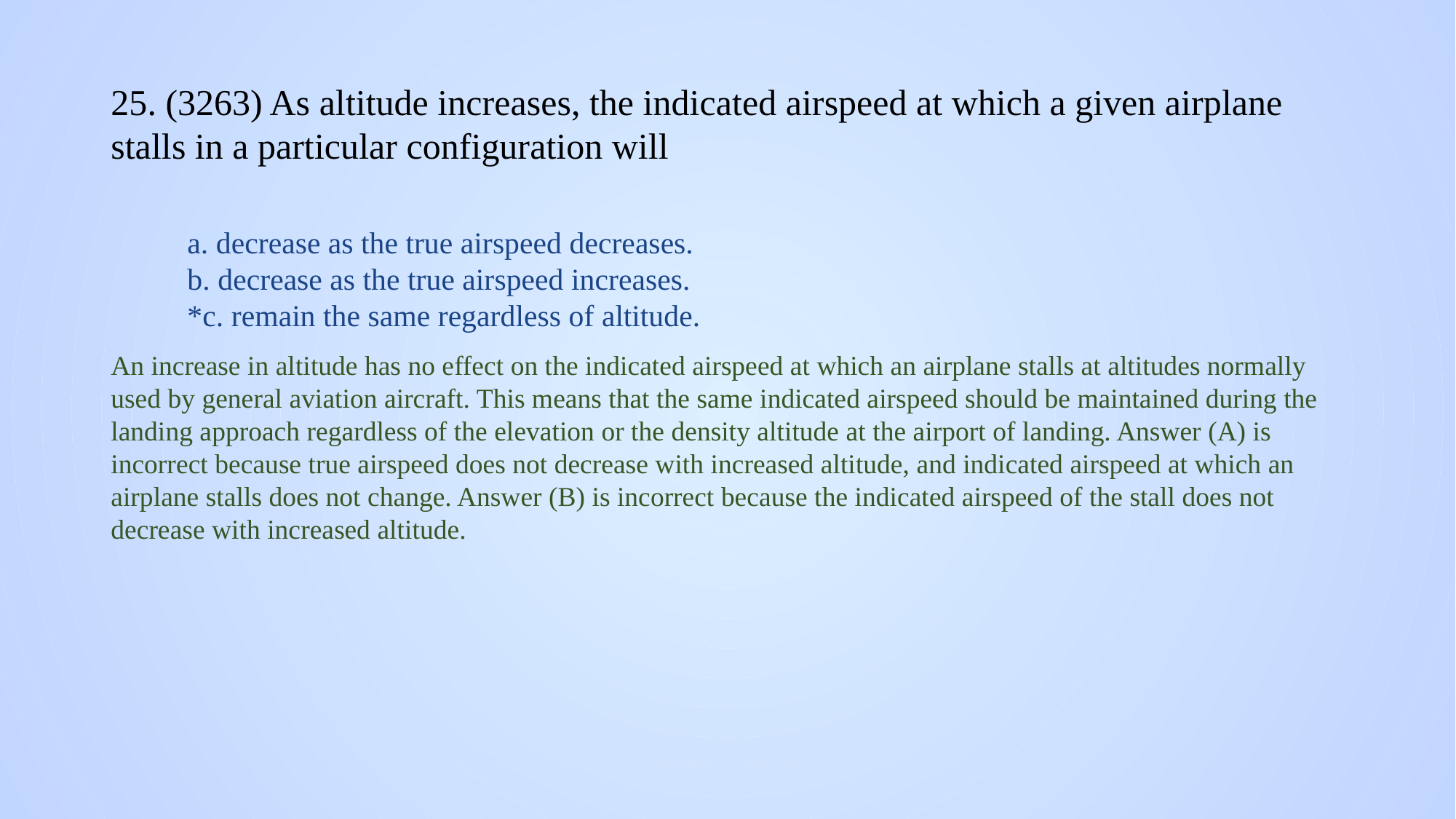

# 25. (3263) As altitude increases, the indicated airspeed at which a given airplane stalls in a particular configuration will
a. decrease as the true airspeed decreases.
b. decrease as the true airspeed increases.
*c. remain the same regardless of altitude.
An increase in altitude has no effect on the indicated airspeed at which an airplane stalls at altitudes normally used by general aviation aircraft. This means that the same indicated airspeed should be maintained during the landing approach regardless of the elevation or the density altitude at the airport of landing. Answer (A) is incorrect because true airspeed does not decrease with increased altitude, and indicated airspeed at which an airplane stalls does not change. Answer (B) is incorrect because the indicated airspeed of the stall does not decrease with increased altitude.